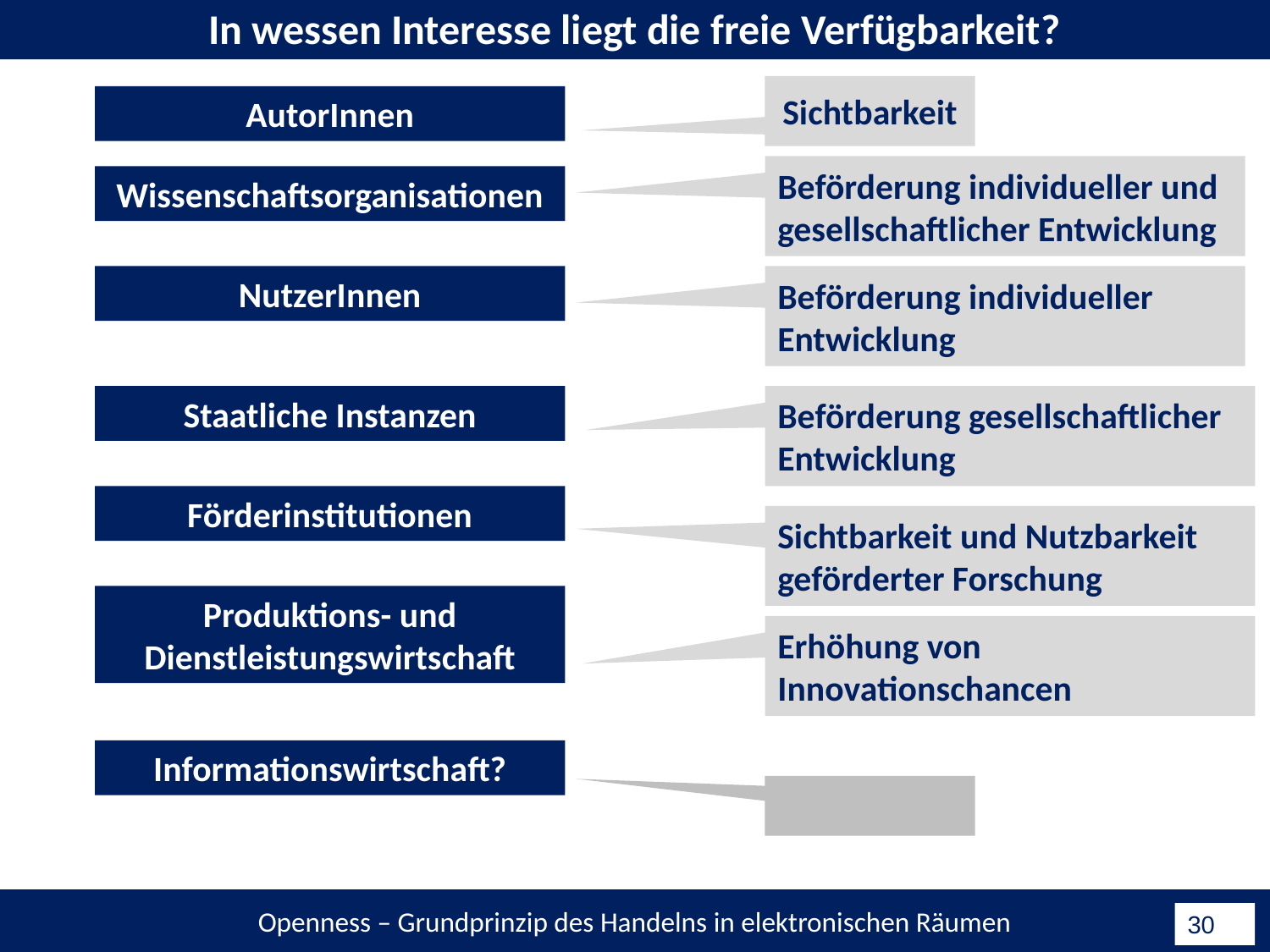

In wessen Interesse liegt die freie Verfügbarkeit?
Sichtbarkeit
AutorInnen
Beförderung individueller und gesellschaftlicher Entwicklung
Wissenschaftsorganisationen
NutzerInnen
Beförderung individueller Entwicklung
Staatliche Instanzen
Beförderung gesellschaftlicher Entwicklung
Förderinstitutionen
Sichtbarkeit und Nutzbarkeit geförderter Forschung
Produktions- und Dienstleistungswirtschaft
Erhöhung von Innovationschancen
Informationswirtschaft?